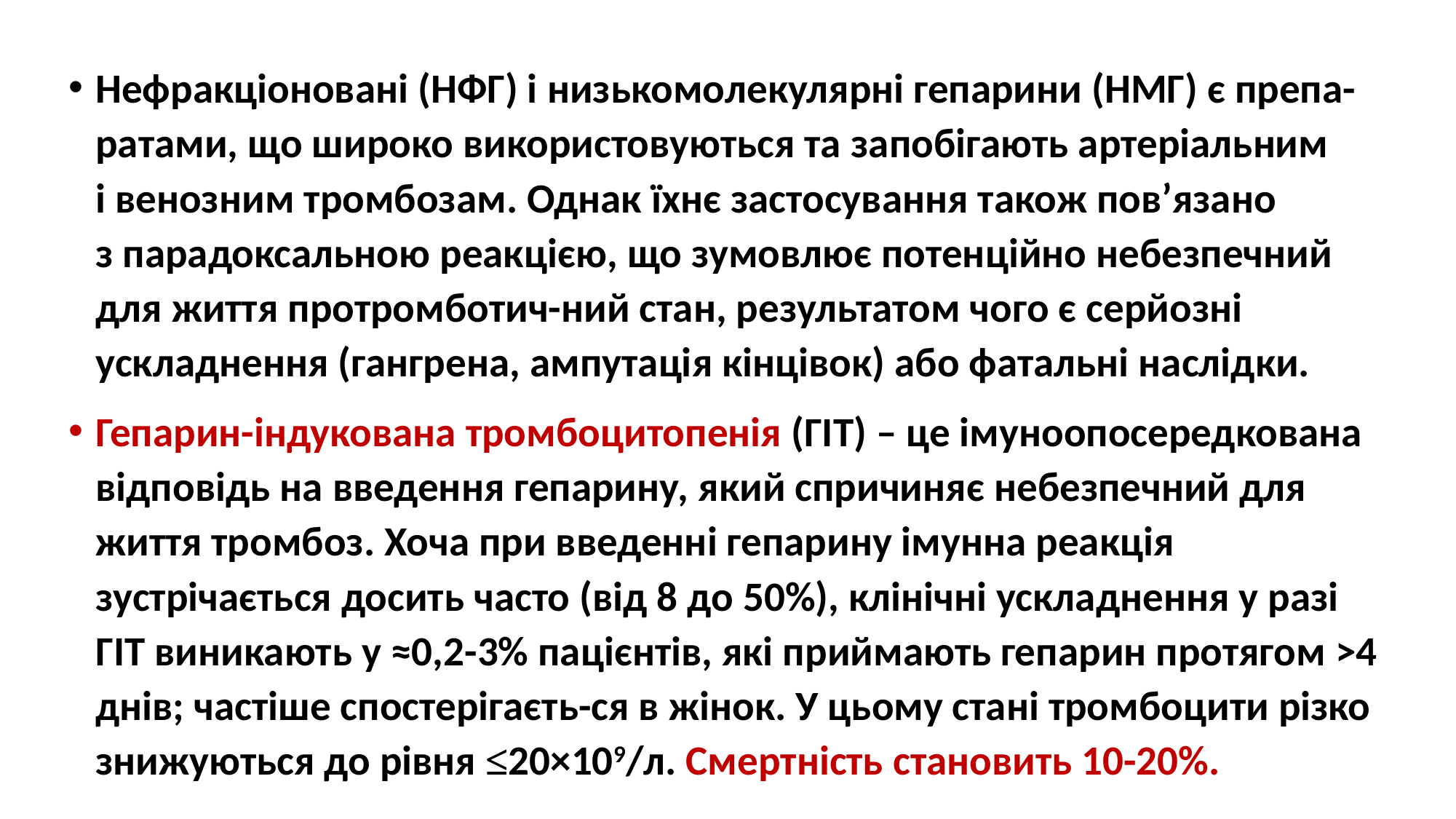

Нефракціоновані (НФГ) і низькомолекулярні гепарини (НМГ) є препа-ратами, що широко використовуються та запобігають артеріальним і венозним тромбозам. Однак їхнє застосування також пов’язано з парадоксальною реакцією, що зумовлює потенційно небезпечний для життя протромботич-ний стан, результатом чого є серйозні ускладнення (гангрена, ампутація кінцівок) або фатальні наслідки.
Гепарин-індукована тромбоцитопенія (ГІТ) – ​це імуноопосередкована відповідь на введення гепарину, який спричиняє небезпечний для життя тромбоз. Хоча при введенні гепарину імунна реакція зустрічається досить часто (від 8 до 50%), клінічні ускладнення у разі ГІТ виникають у ≈0,2-3% пацієнтів, які приймають гепарин протягом >4 днів; частіше спостерігаєть-ся в жінок. У цьому стані тромбоцити різко знижуються до рівня ≤20×109/л. Смертність становить 10-20%.